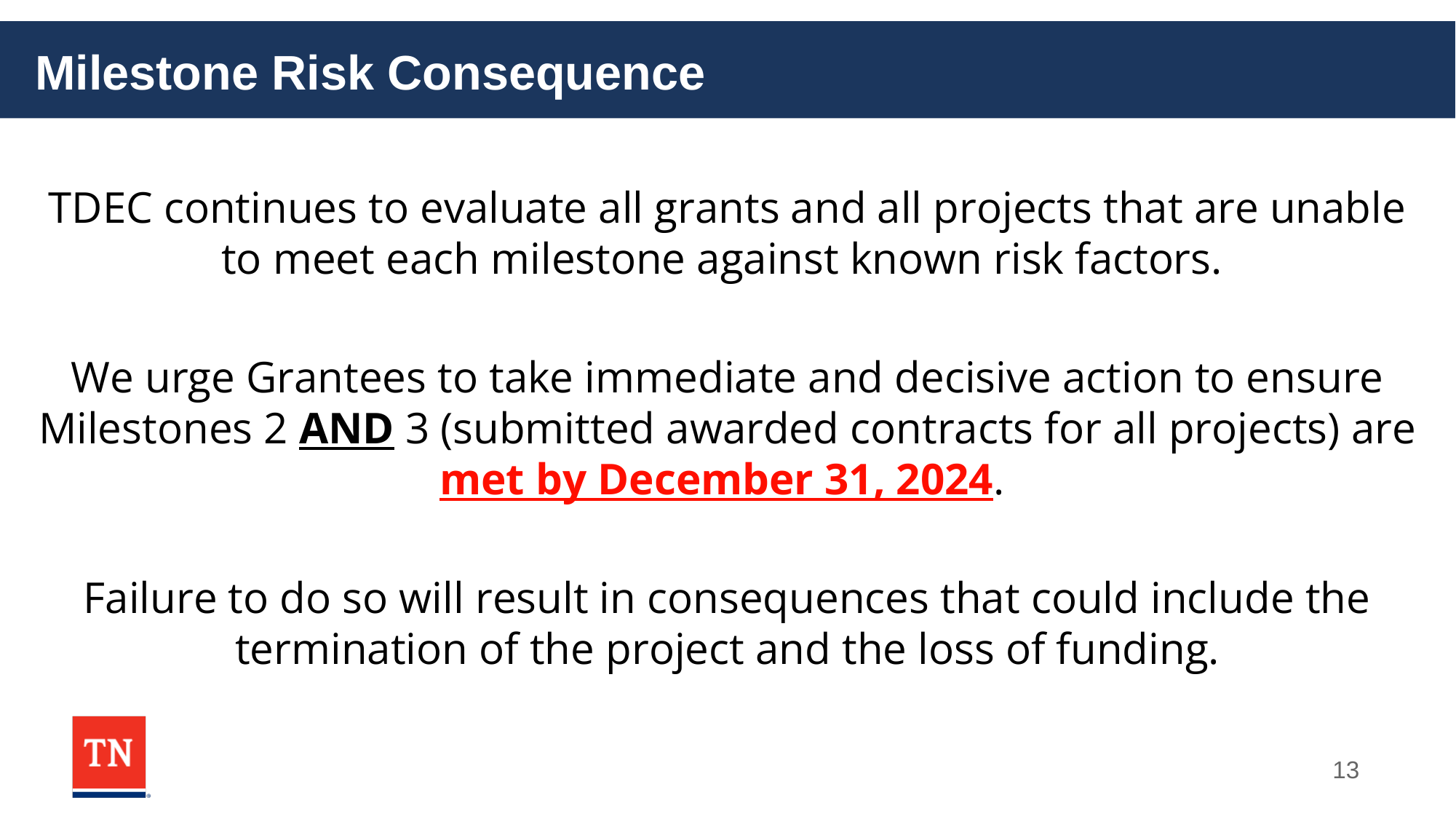

# Milestone Risk Consequence

TDEC continues to evaluate all grants and all projects that are unable to meet each milestone against known risk factors.

We urge Grantees to take immediate and decisive action to ensure Milestones 2 AND 3 (submitted awarded contracts for all projects) are met by December 31, 2024.

Failure to do so will result in consequences that could include the termination of the project and the loss of funding.